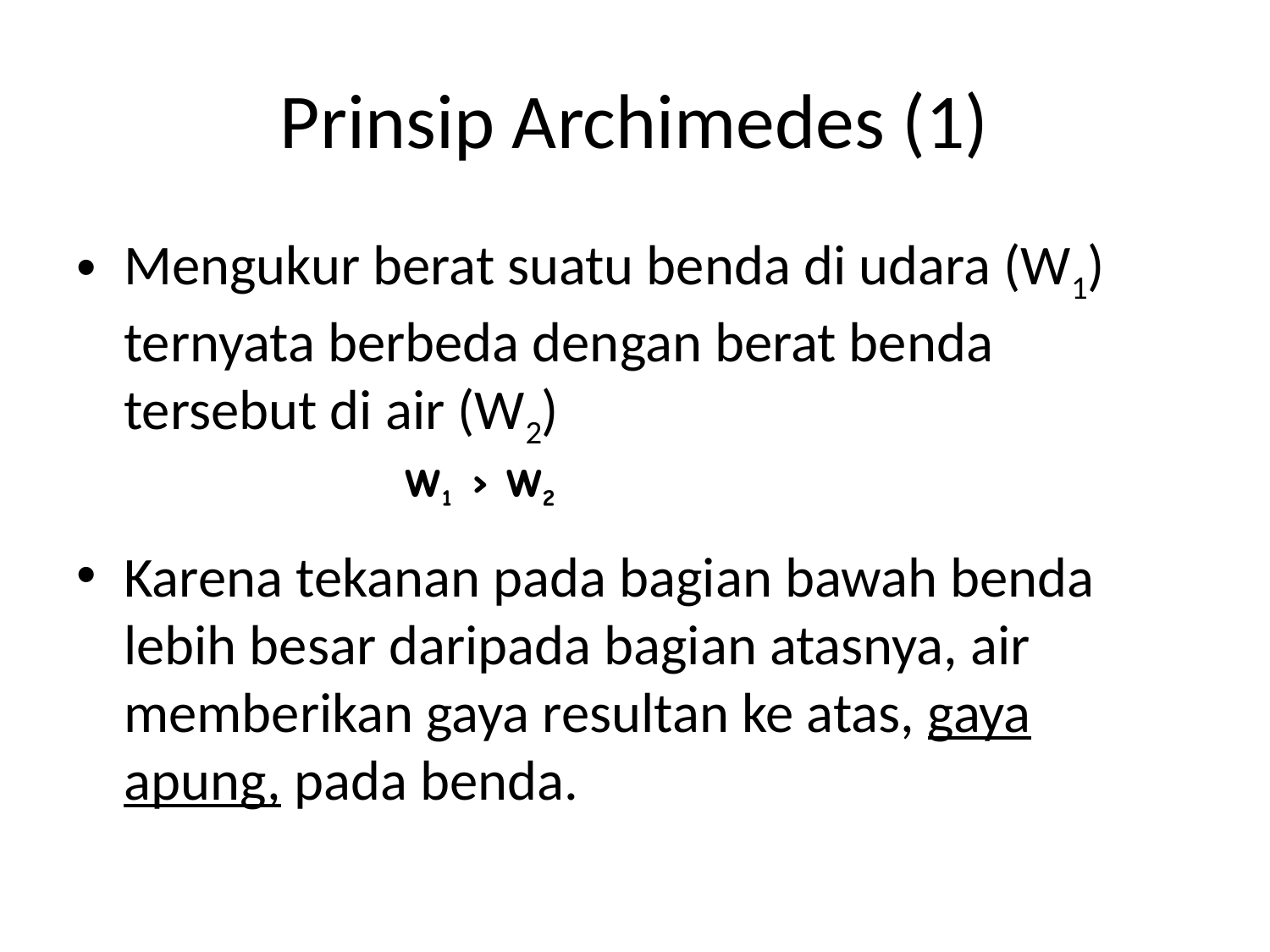

# Prinsip Archimedes (1)
Mengukur berat suatu benda di udara (W1) ternyata berbeda dengan berat benda tersebut di air (W2)

Karena tekanan pada bagian bawah benda lebih besar daripada bagian atasnya, air memberikan gaya resultan ke atas, gaya apung, pada benda.

W1 > W2